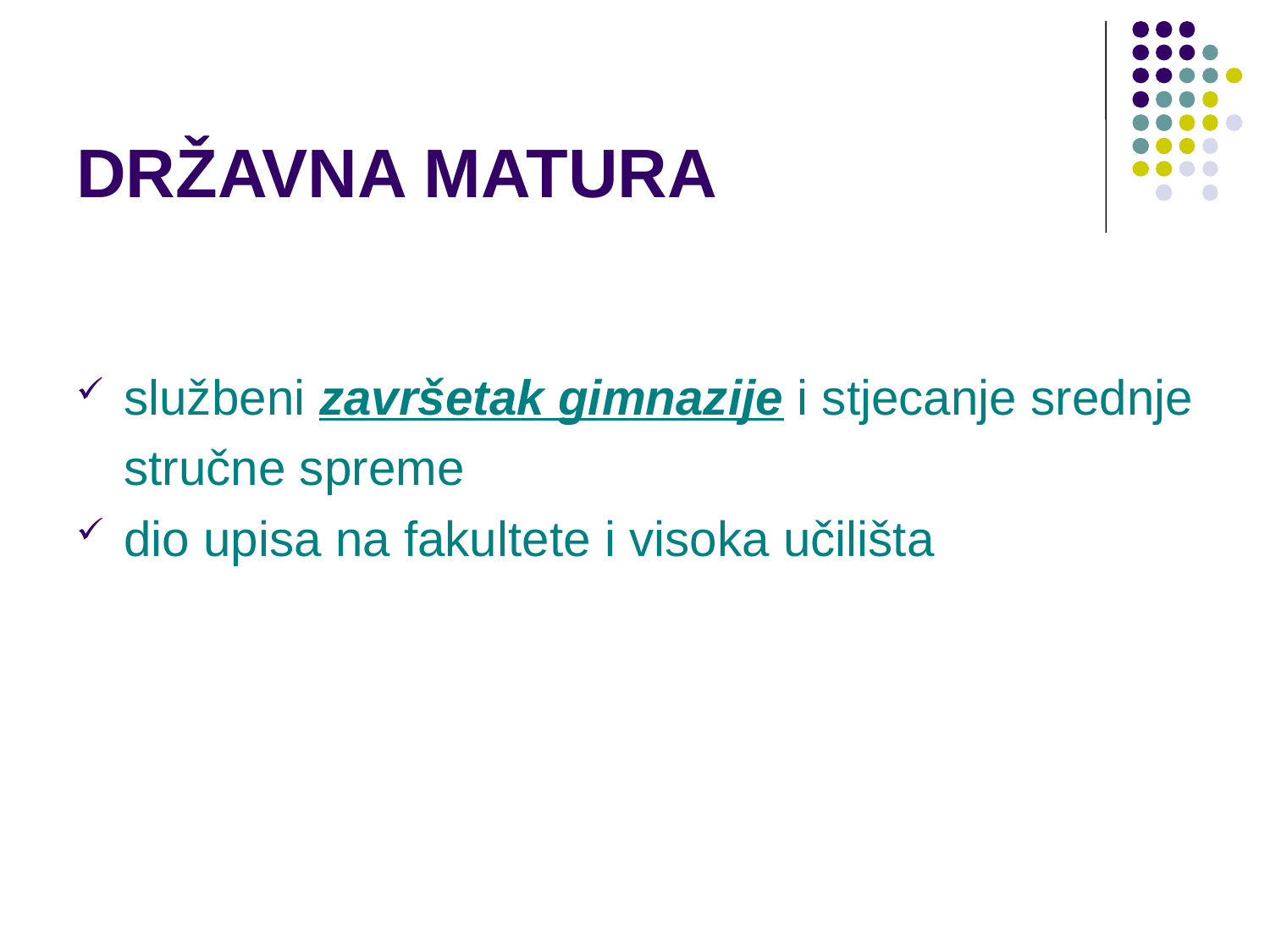

# DRŽAVNA MATURA
službeni završetak gimnazije i stjecanje srednje stručne spreme
dio upisa na fakultete i visoka učilišta